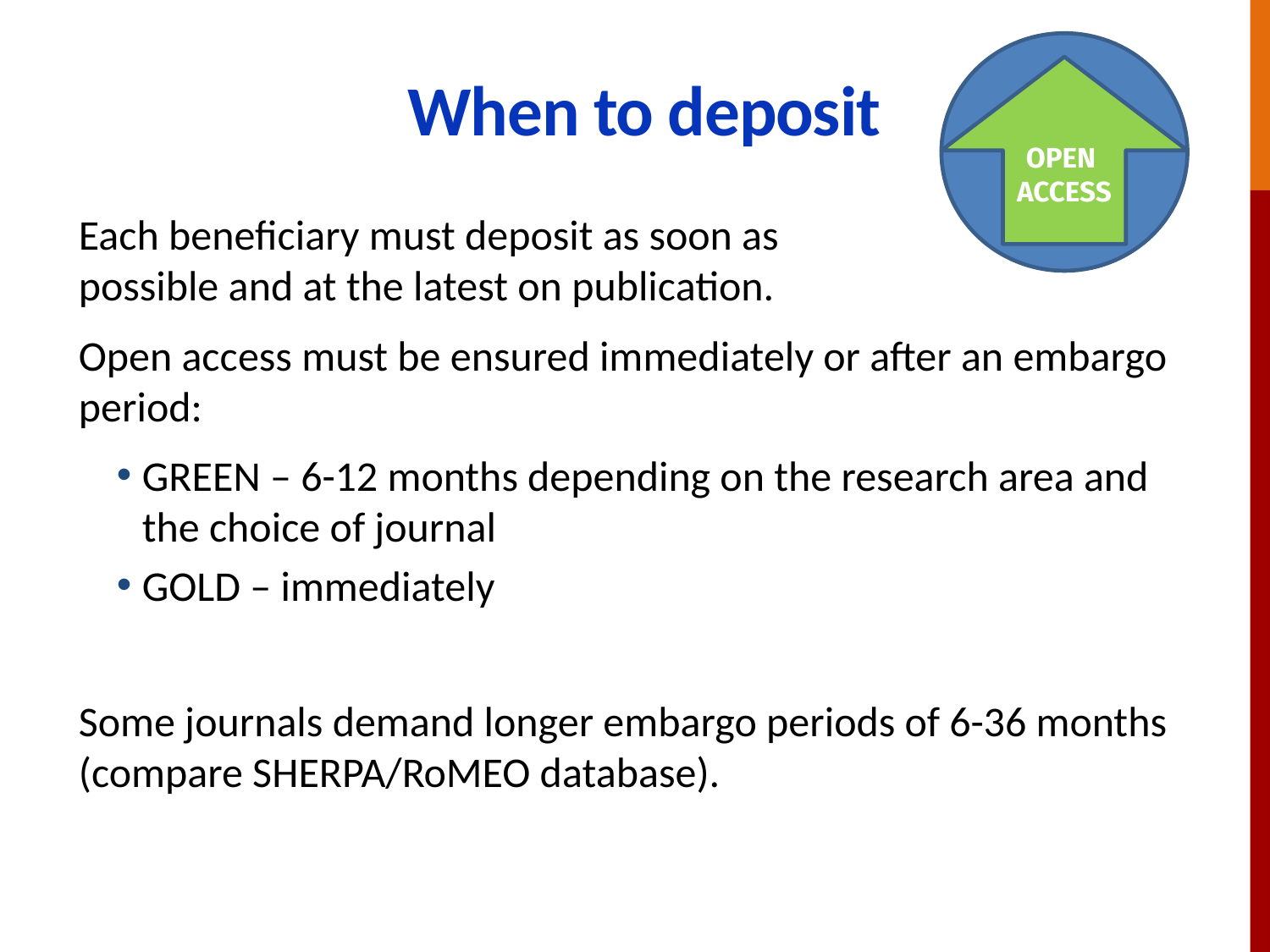

OPEN
ACCESS
# When to deposit
Each beneficiary must deposit as soon as
possible and at the latest on publication.
Open access must be ensured immediately or after an embargo period:
GREEN – 6-12 months depending on the research area and the choice of journal
GOLD – immediately

Some journals demand longer embargo periods of 6-36 months (compare SHERPA/RoMEO database).